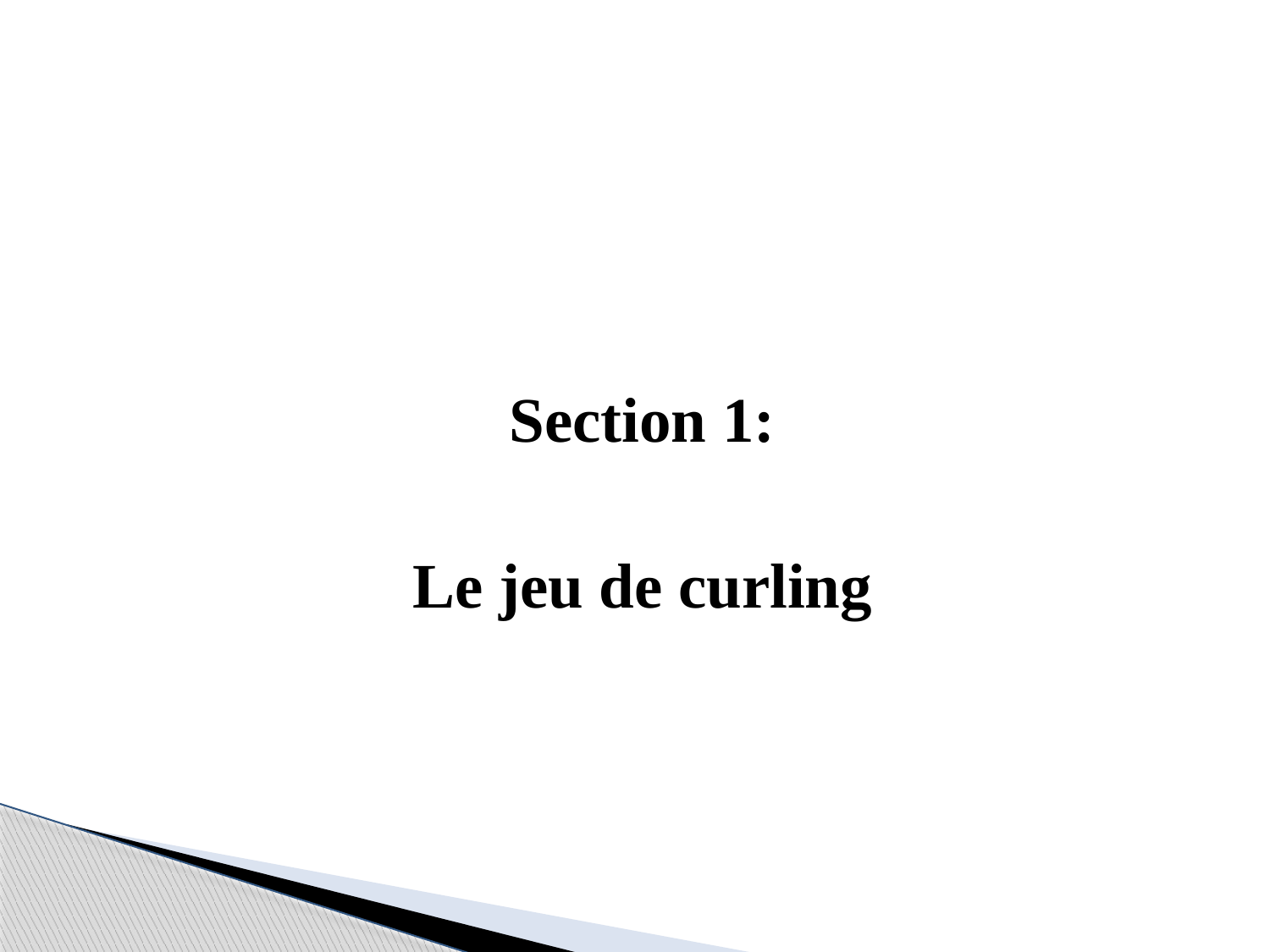

#

Section 1:

Le jeu de curling